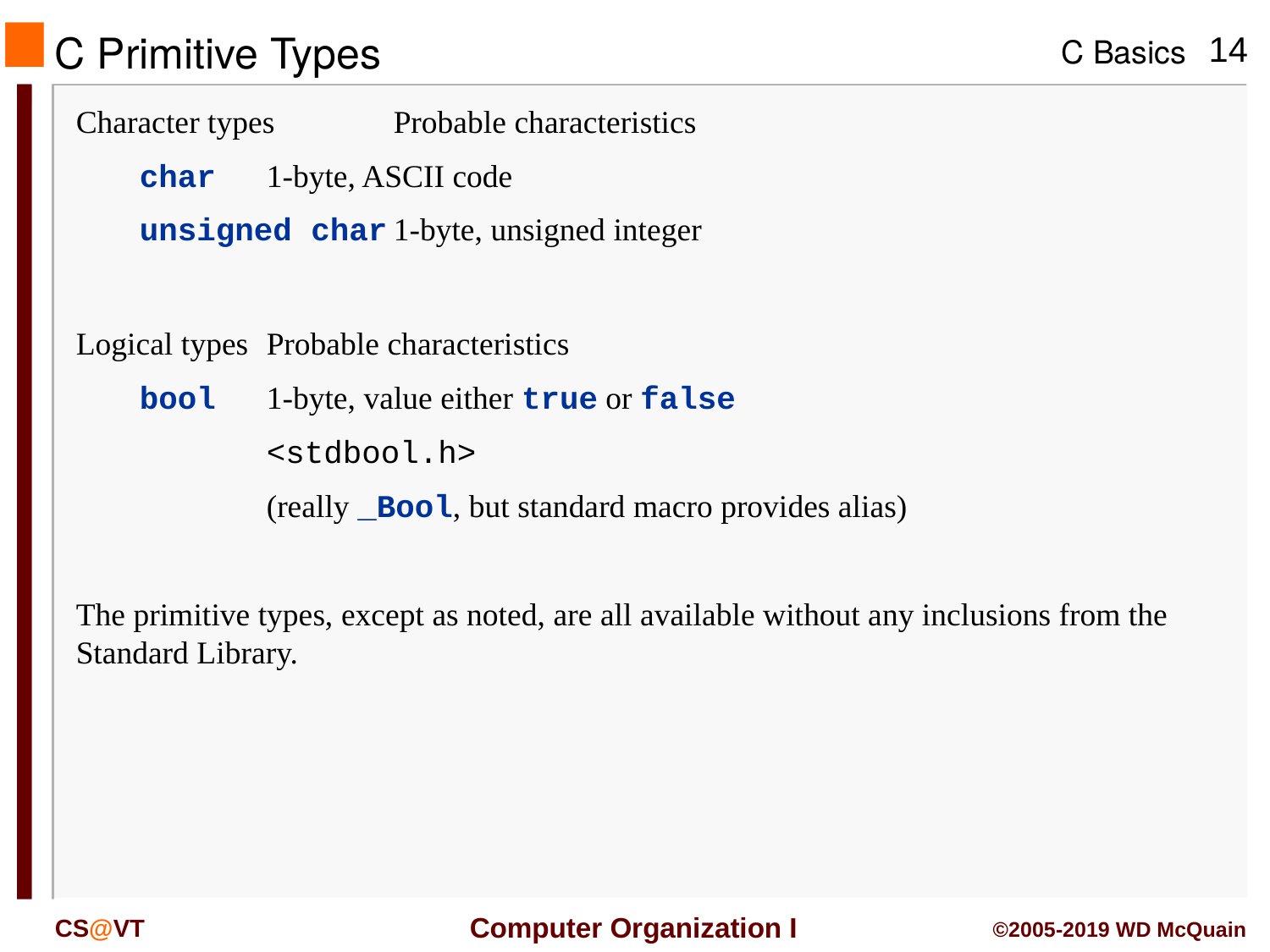

# C Primitive Types
Character types	Probable characteristics
	char	1-byte, ASCII code
	unsigned char	1-byte, unsigned integer
Logical types	Probable characteristics
	bool	1-byte, value either true or false
		<stdbool.h>
		(really _Bool, but standard macro provides alias)
The primitive types, except as noted, are all available without any inclusions from the Standard Library.